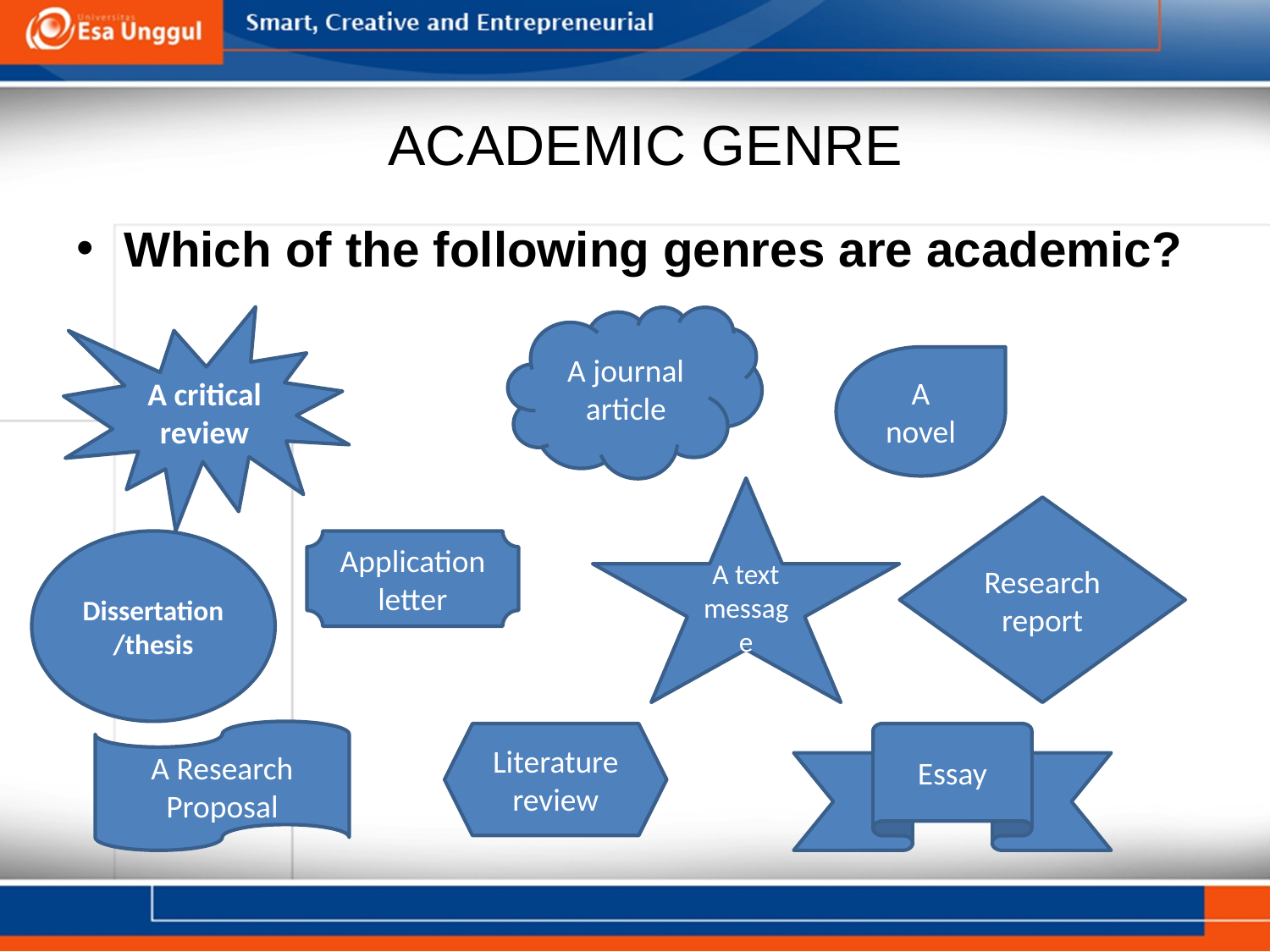

# ACADEMIC GENRE
Which of the following genres are academic?
A journal article
A critical review
A novel
A text message
Research report
Dissertation/thesis
Application letter
A Research Proposal
Literature review
Essay